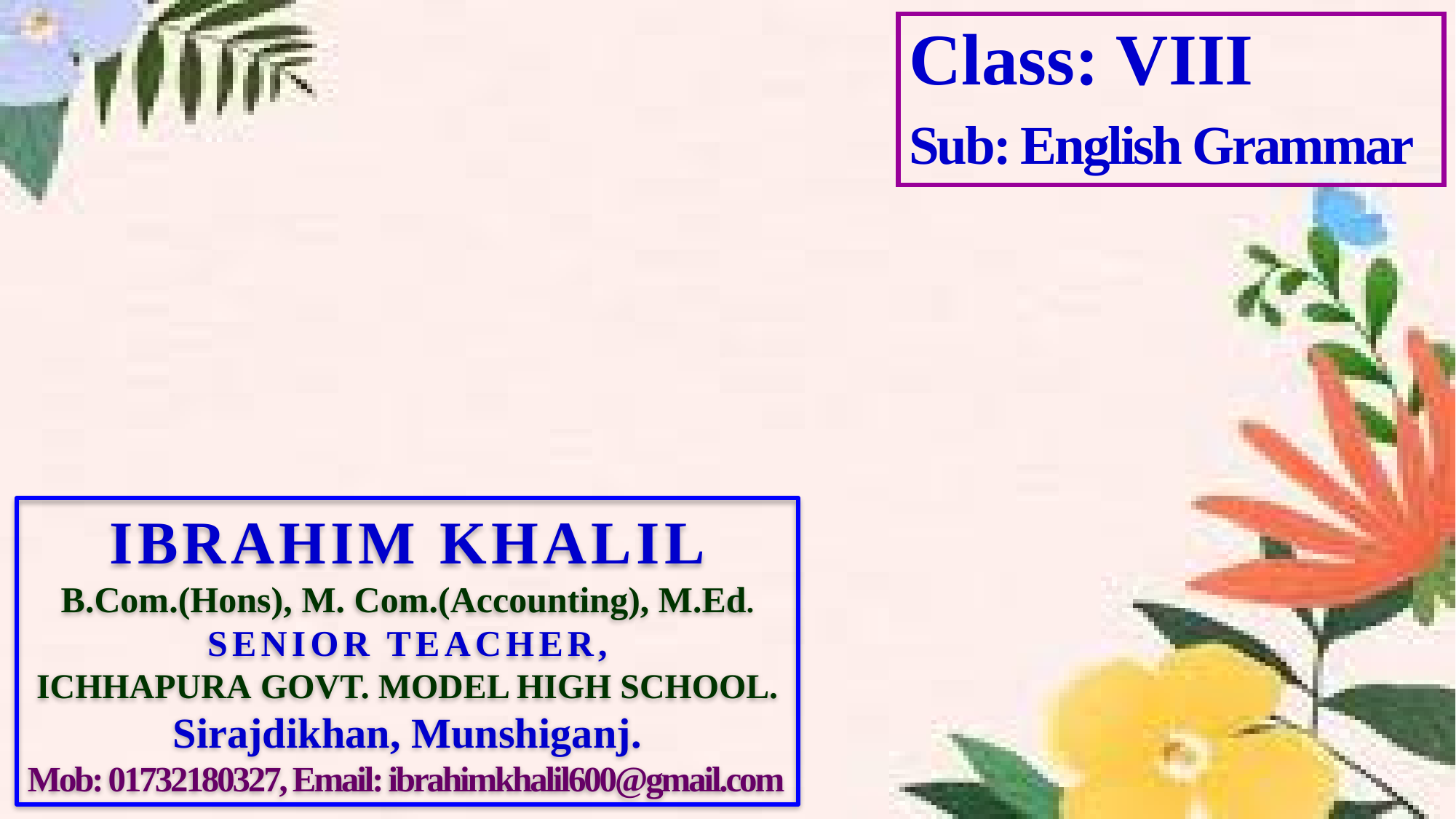

Class: VIII
Sub: English Grammar
IBRAHIM KHALIL
B.Com.(Hons), M. Com.(Accounting), M.Ed.
SENIOR TEACHER,
ICHHAPURA GOVT. MODEL HIGH SCHOOL.
Sirajdikhan, Munshiganj.
Mob: 01732180327, Email: ibrahimkhalil600@gmail.com